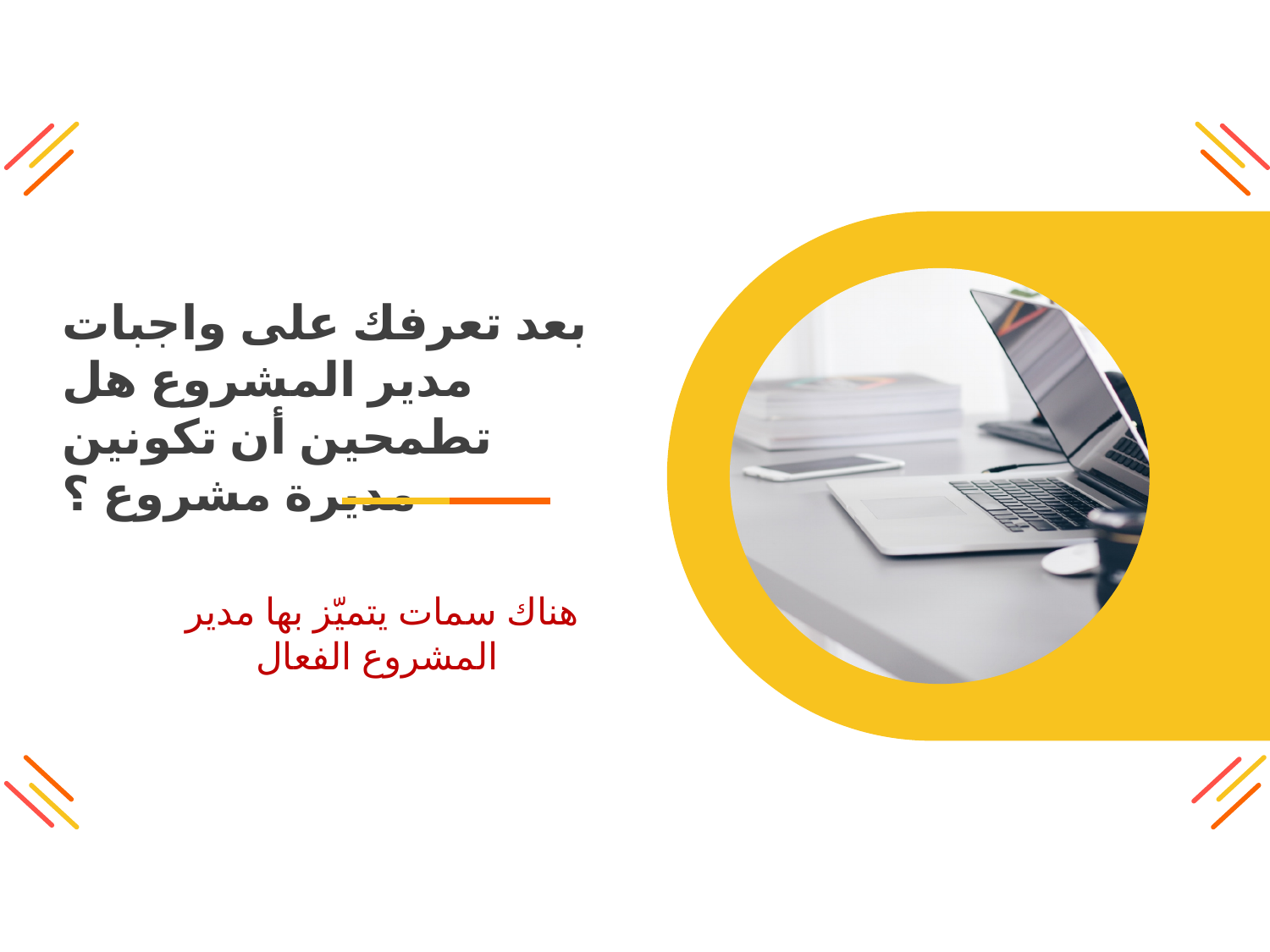

بعد تعرفك على واجبات مدير المشروع هل تطمحين أن تكونين مديرة مشروع ؟
هناك سمات يتميّز بها مدير المشروع الفعال